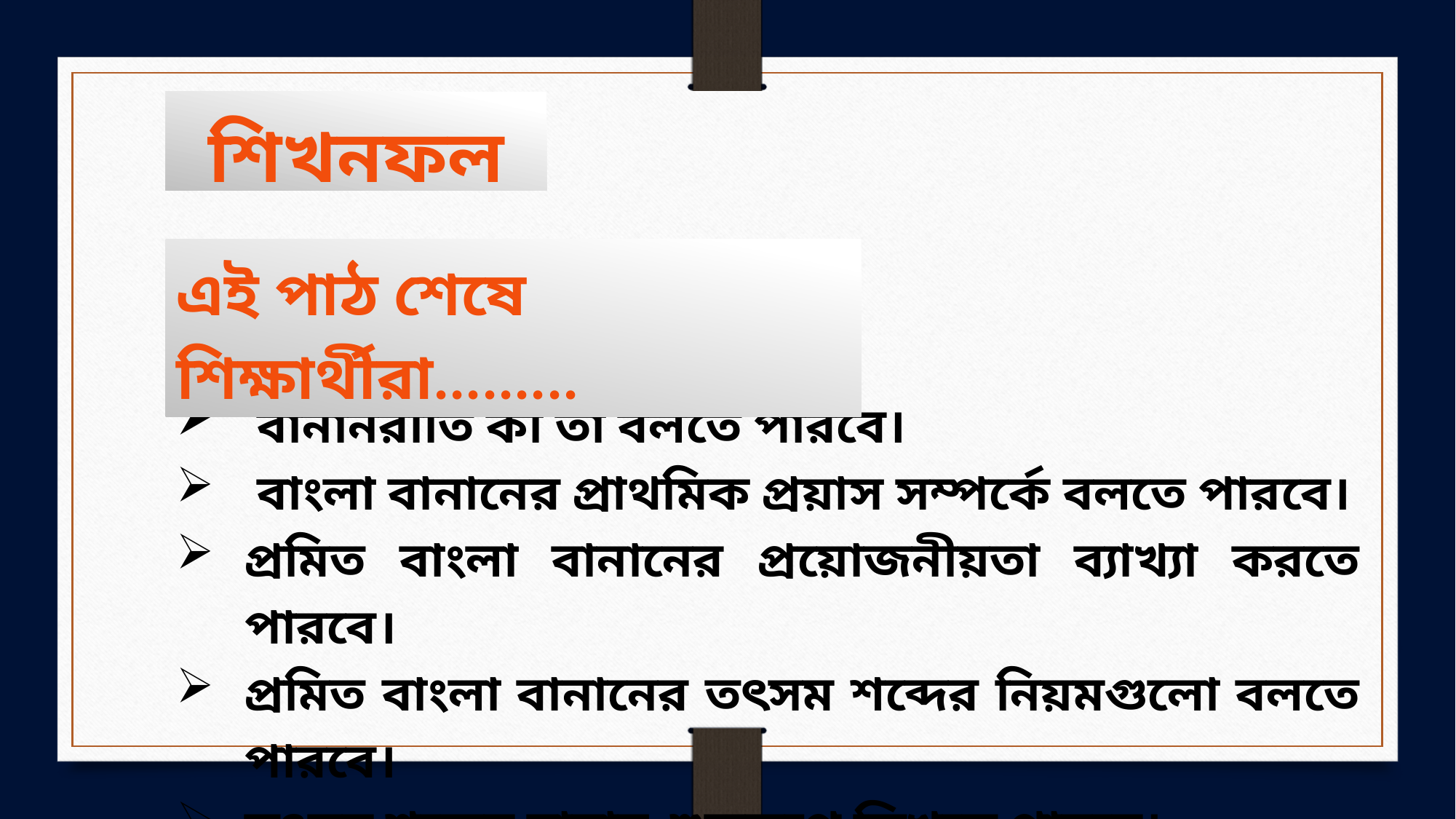

শিখনফল
এই পাঠ শেষে শিক্ষার্থীরা.........
 বানানরীতি কী তা বলতে পারবে।
 বাংলা বানানের প্রাথমিক প্রয়াস সম্পর্কে বলতে পারবে।
প্রমিত বাংলা বানানের প্রয়োজনীয়তা ব্যাখ্যা করতে পারবে।
প্রমিত বাংলা বানানের তৎসম শব্দের নিয়মগুলো বলতে পারবে।
তৎসম শব্দের বানান শুদ্ধরূপে লিখতে পারবে।